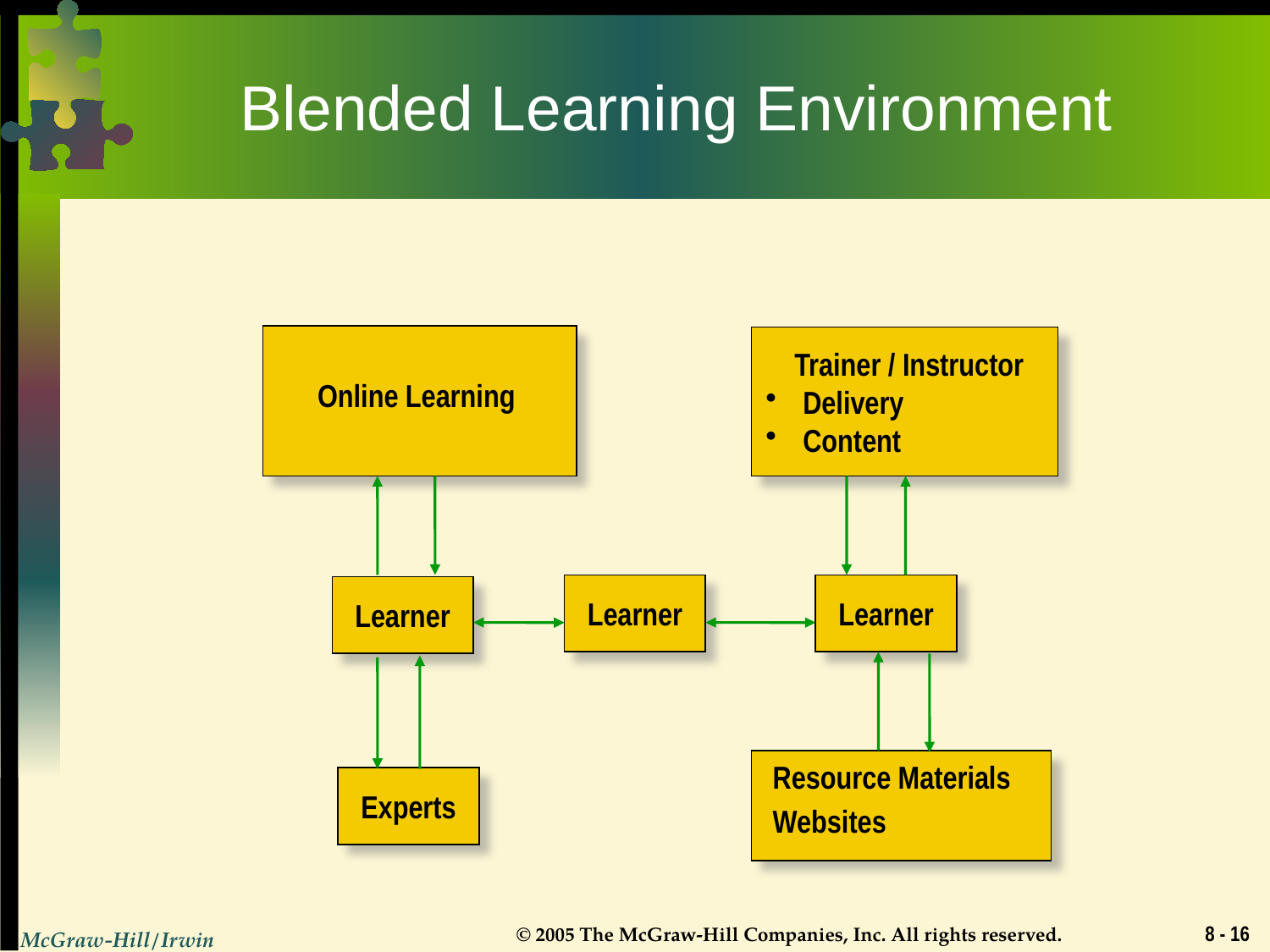

# Blended Learning Environment

    Trainer / Instructor
 Delivery
 Content
Online Learning

Learner
Learner
Learner

Resource Materials
Websites
Experts